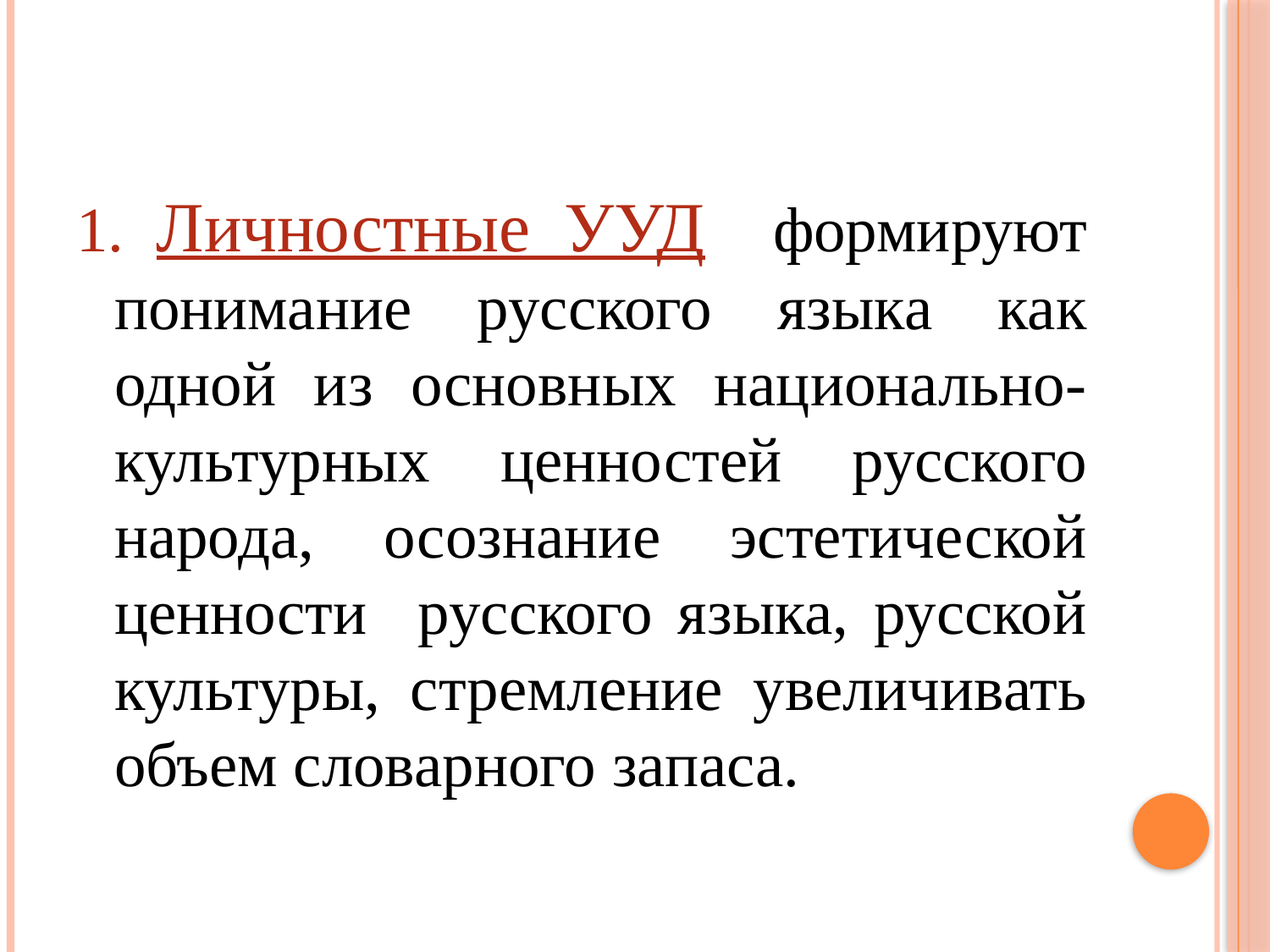

1. Личностные УУД  формируют понимание русского языка как одной из основных национально-культурных ценностей русского народа, осознание эстетической ценности  русского языка, русской культуры, стремление увеличивать объем словарного запаса.